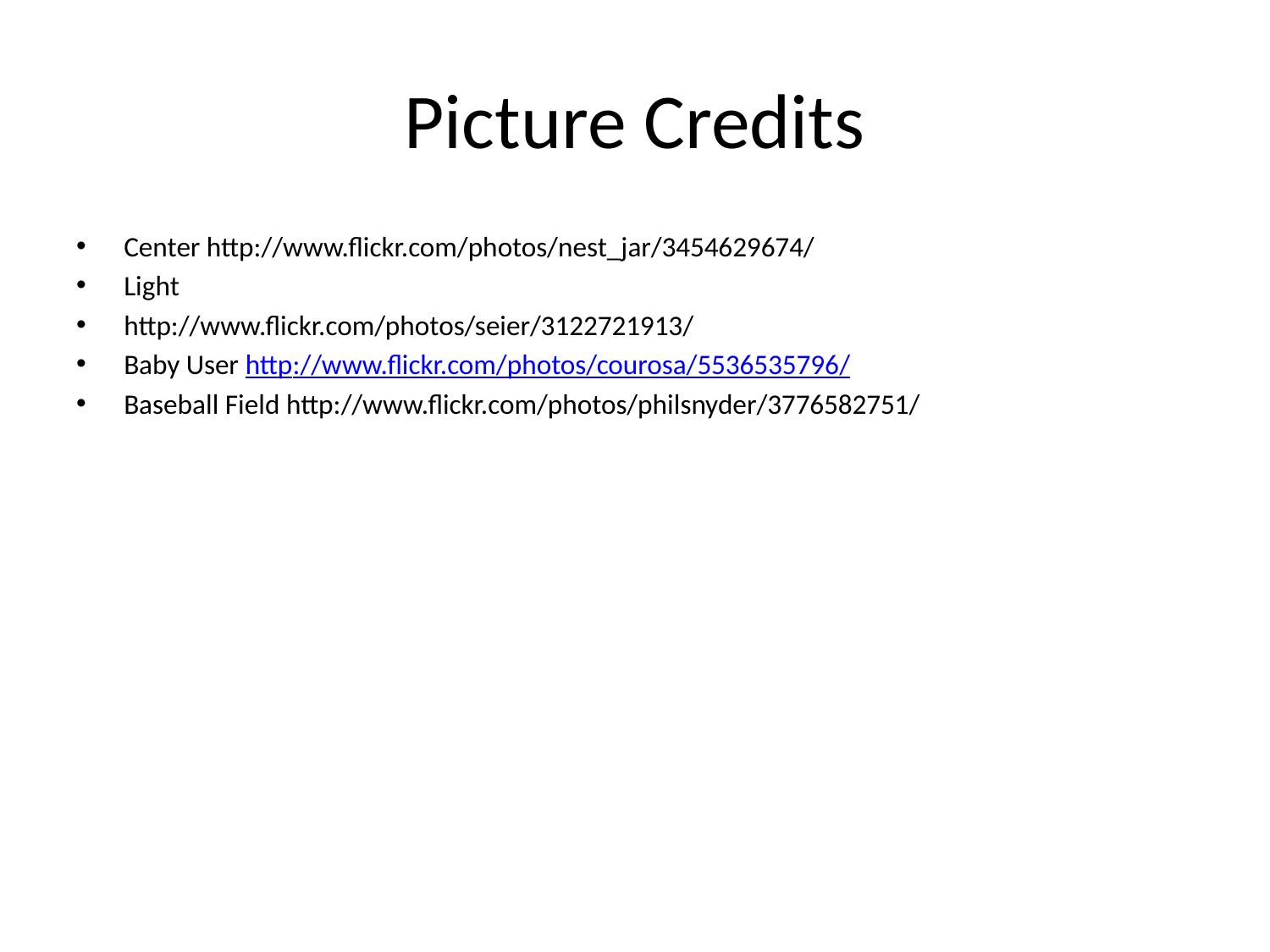

# Picture Credits
Center http://www.flickr.com/photos/nest_jar/3454629674/
Light
http://www.flickr.com/photos/seier/3122721913/
Baby User http://www.flickr.com/photos/courosa/5536535796/
Baseball Field http://www.flickr.com/photos/philsnyder/3776582751/